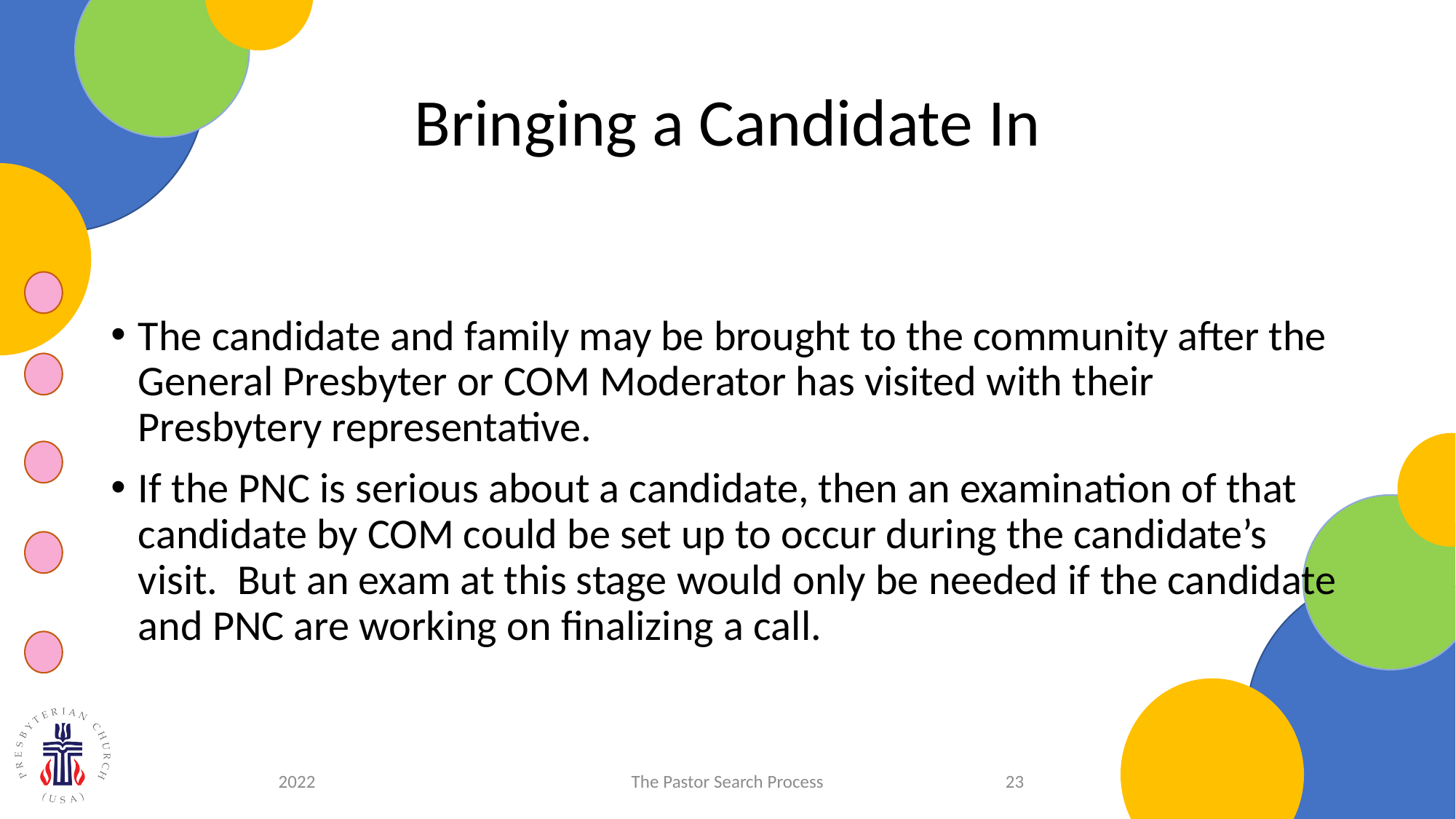

# Bringing a Candidate In
The candidate and family may be brought to the community after the General Presbyter or COM Moderator has visited with their Presbytery representative.
If the PNC is serious about a candidate, then an examination of that candidate by COM could be set up to occur during the candidate’s visit.  But an exam at this stage would only be needed if the candidate and PNC are working on finalizing a call.
2022
The Pastor Search Process
23